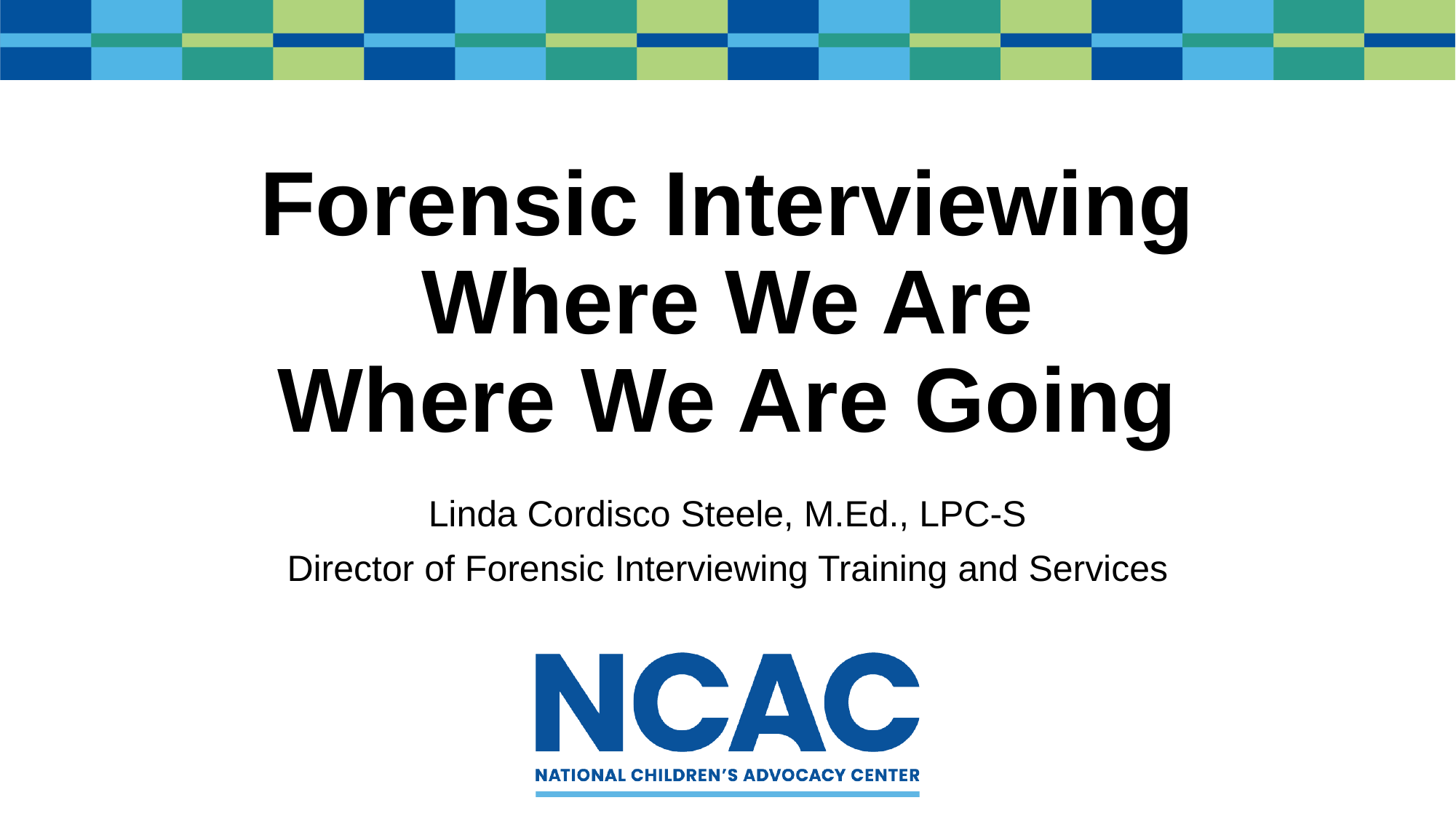

# Forensic Interviewing Where We Are Where We Are Going
Linda Cordisco Steele, M.Ed., LPC-S
Director of Forensic Interviewing Training and Services